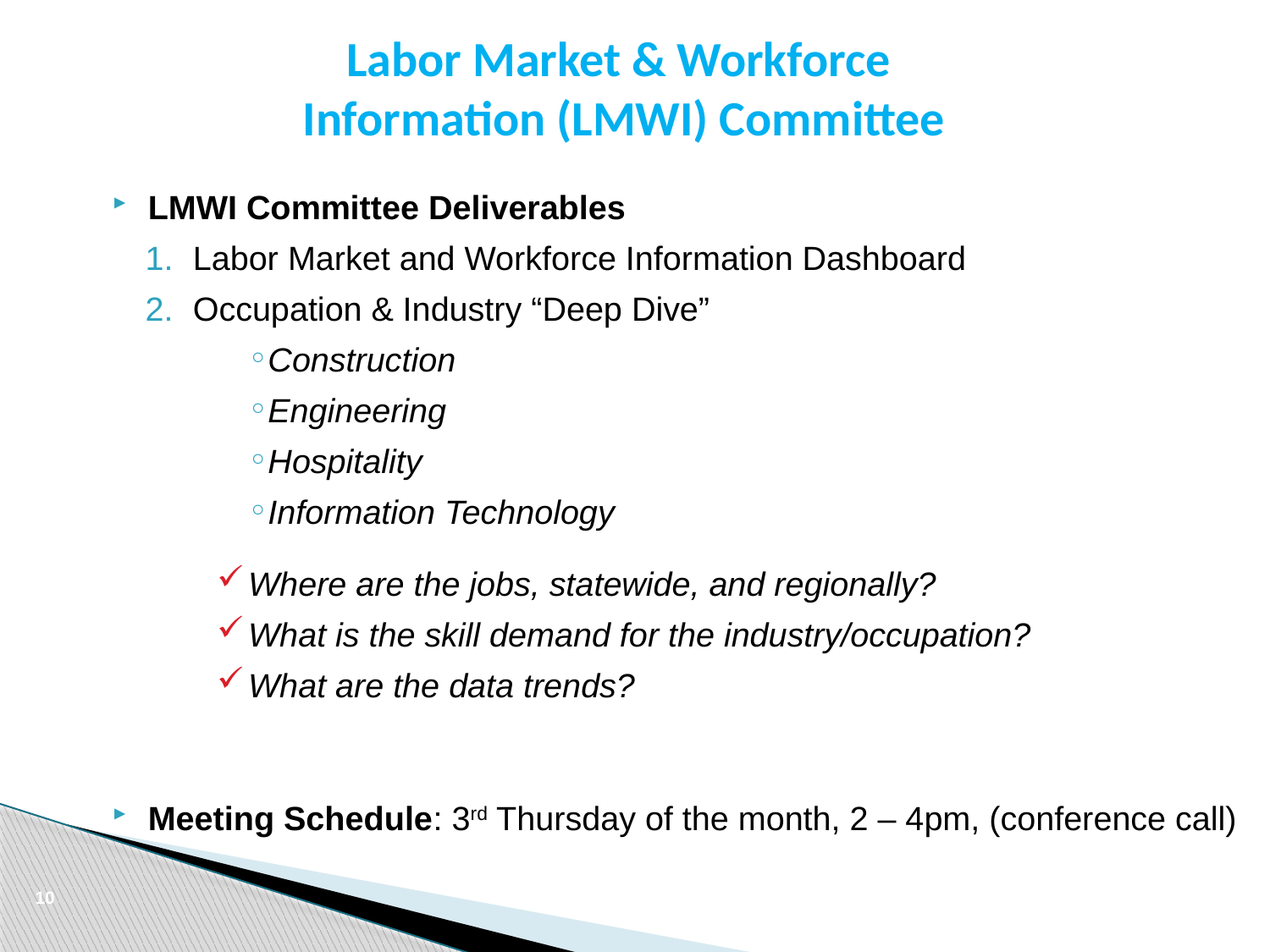

# Labor Market & Workforce Information (LMWI) Committee
LMWI Committee Deliverables
Labor Market and Workforce Information Dashboard
Occupation & Industry “Deep Dive”
Construction
Engineering
Hospitality
Information Technology

Where are the jobs, statewide, and regionally?
What is the skill demand for the industry/occupation?
What are the data trends?

Meeting Schedule: 3rd Thursday of the month, 2 – 4pm, (conference call)
10